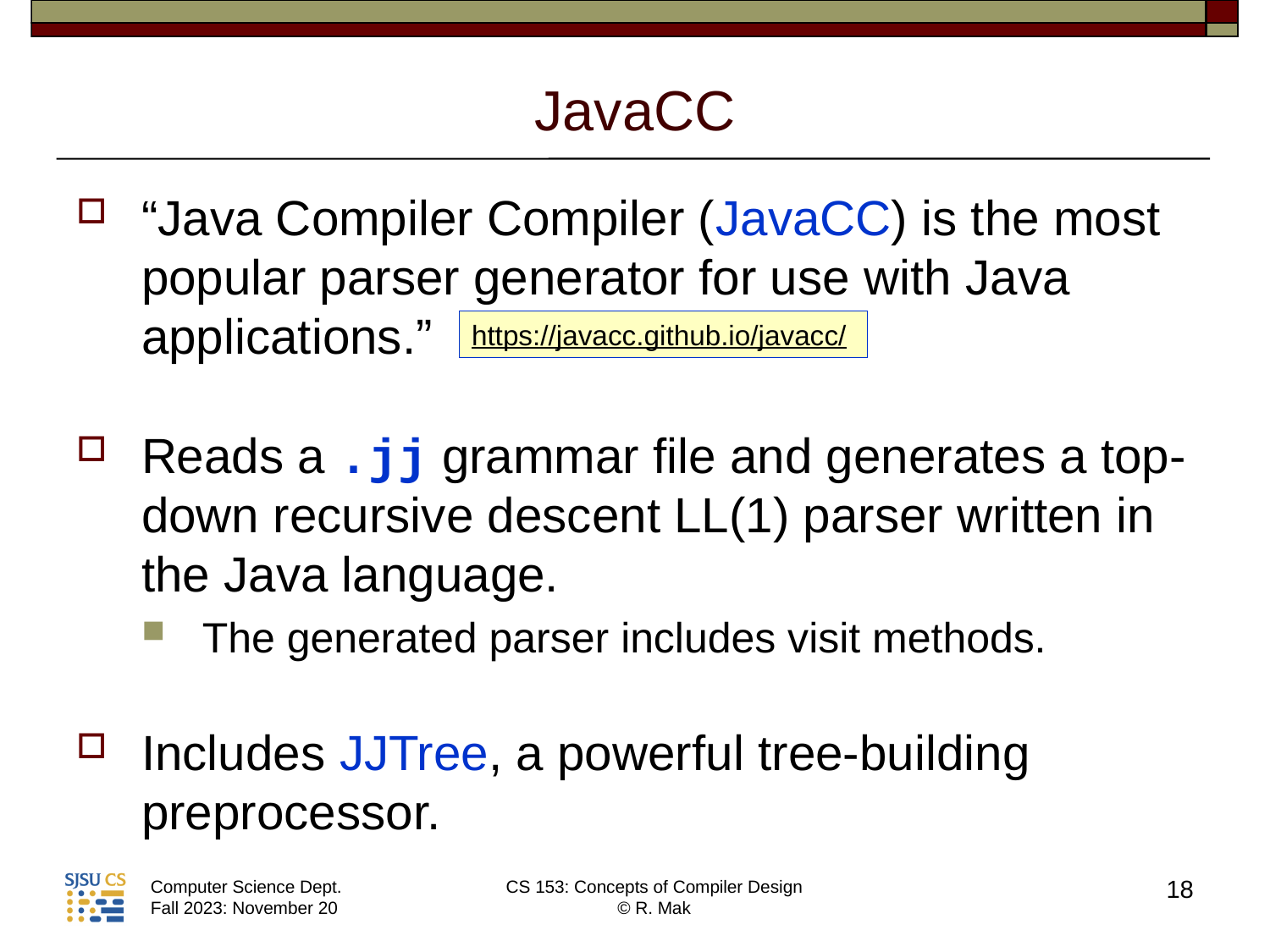

# JavaCC
“Java Compiler Compiler (JavaCC) is the most popular parser generator for use with Java applications.”

Reads a .jj grammar file and generates a top-down recursive descent LL(1) parser written in the Java language.
The generated parser includes visit methods.

Includes JJTree, a powerful tree-building preprocessor.

https://javacc.github.io/javacc/
18